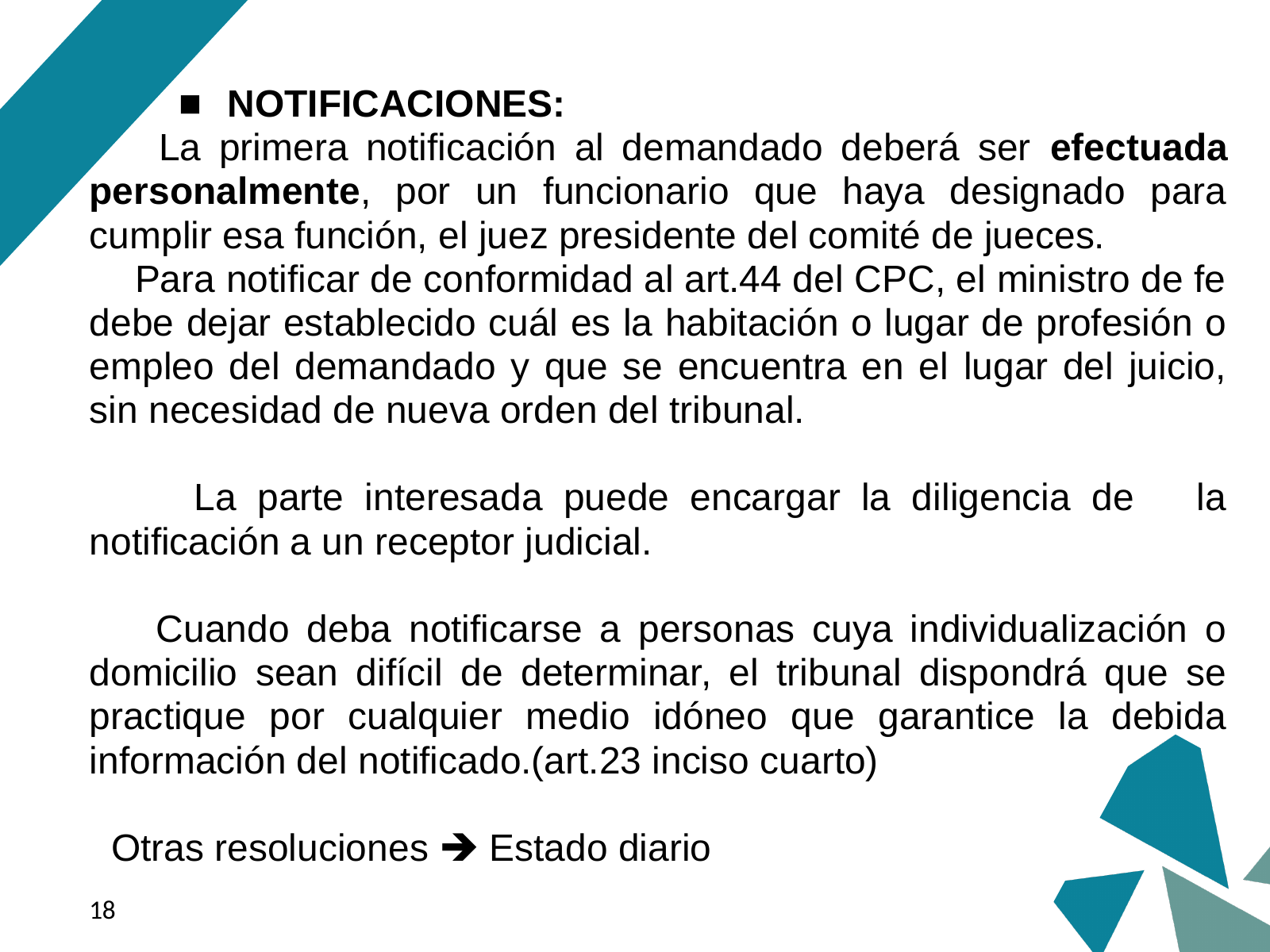

NOTIFICACIONES:
     La primera notificación al demandado deberá ser efectuada personalmente, por un funcionario que haya designado para cumplir esa función, el juez presidente del comité de jueces.
      Para notificar de conformidad al art.44 del CPC, el ministro de fe debe dejar establecido cuál es la habitación o lugar de profesión o empleo del demandado y que se encuentra en el lugar del juicio, sin necesidad de nueva orden del tribunal.

      La parte interesada puede encargar la diligencia de   la notificación a un receptor judicial.

     Cuando deba notificarse a personas cuya individualización o domicilio sean difícil de determinar, el tribunal dispondrá que se practique por cualquier medio idóneo que garantice la debida información del notificado.(art.23 inciso cuarto)

    Otras resoluciones 🡺 Estado diario

18